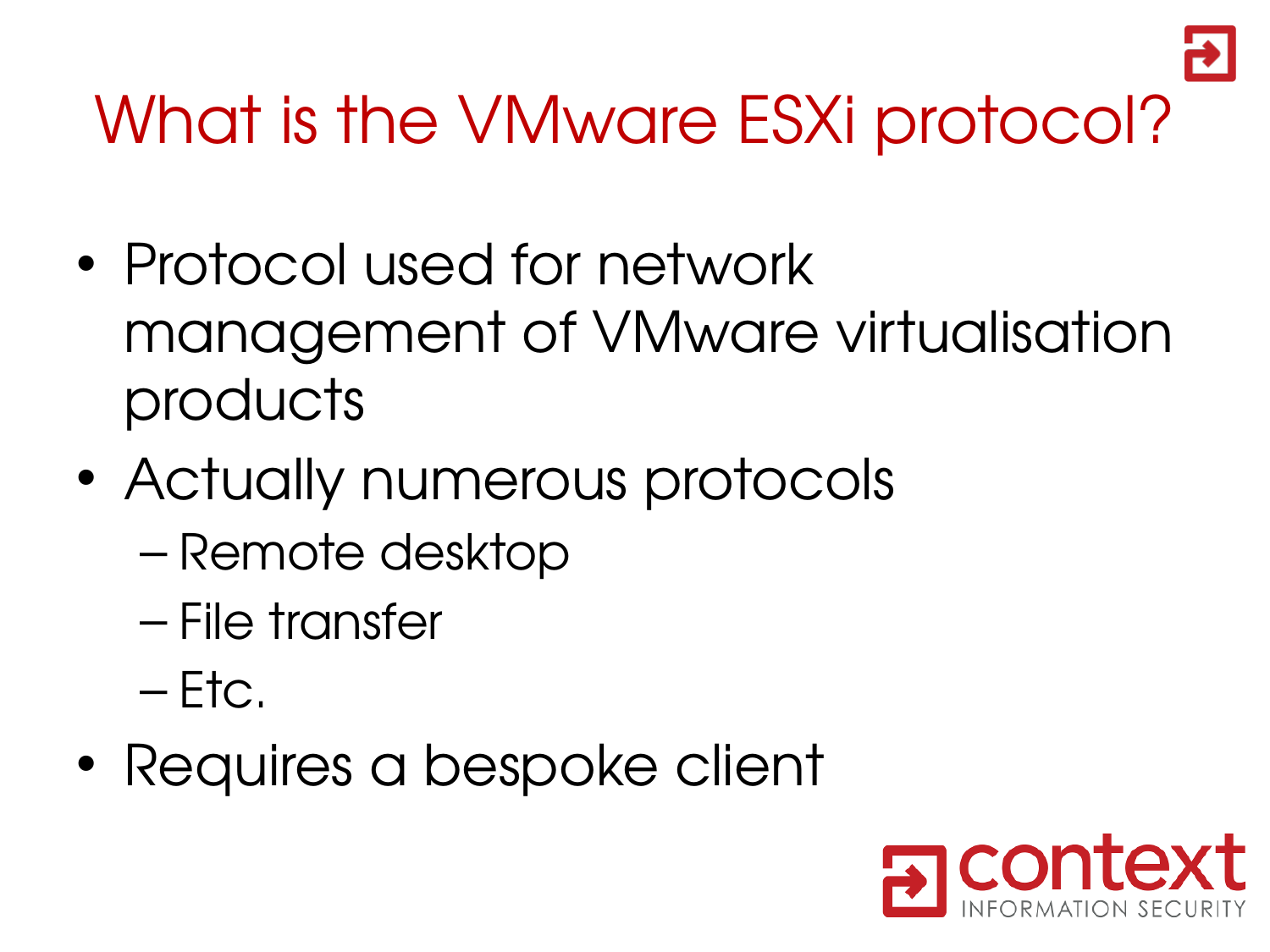

# What is the VMware ESXi protocol?
Protocol used for network management of VMware virtualisation products
Actually numerous protocols
Remote desktop
File transfer
Etc.
Requires a bespoke client